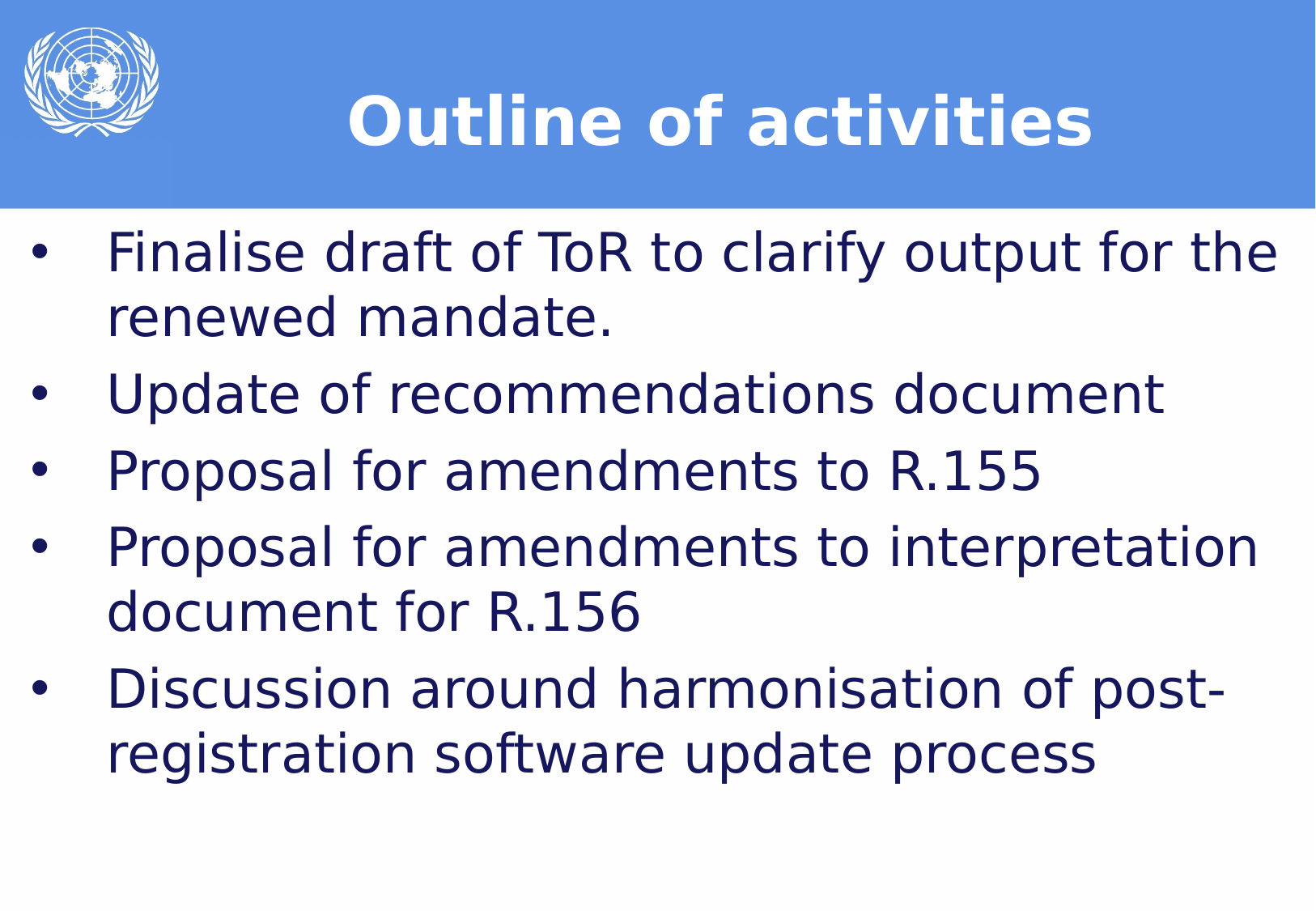

# Outline of activities
Finalise draft of ToR to clarify output for the renewed mandate.
Update of recommendations document
Proposal for amendments to R.155
Proposal for amendments to interpretation document for R.156
Discussion around harmonisation of post-registration software update process